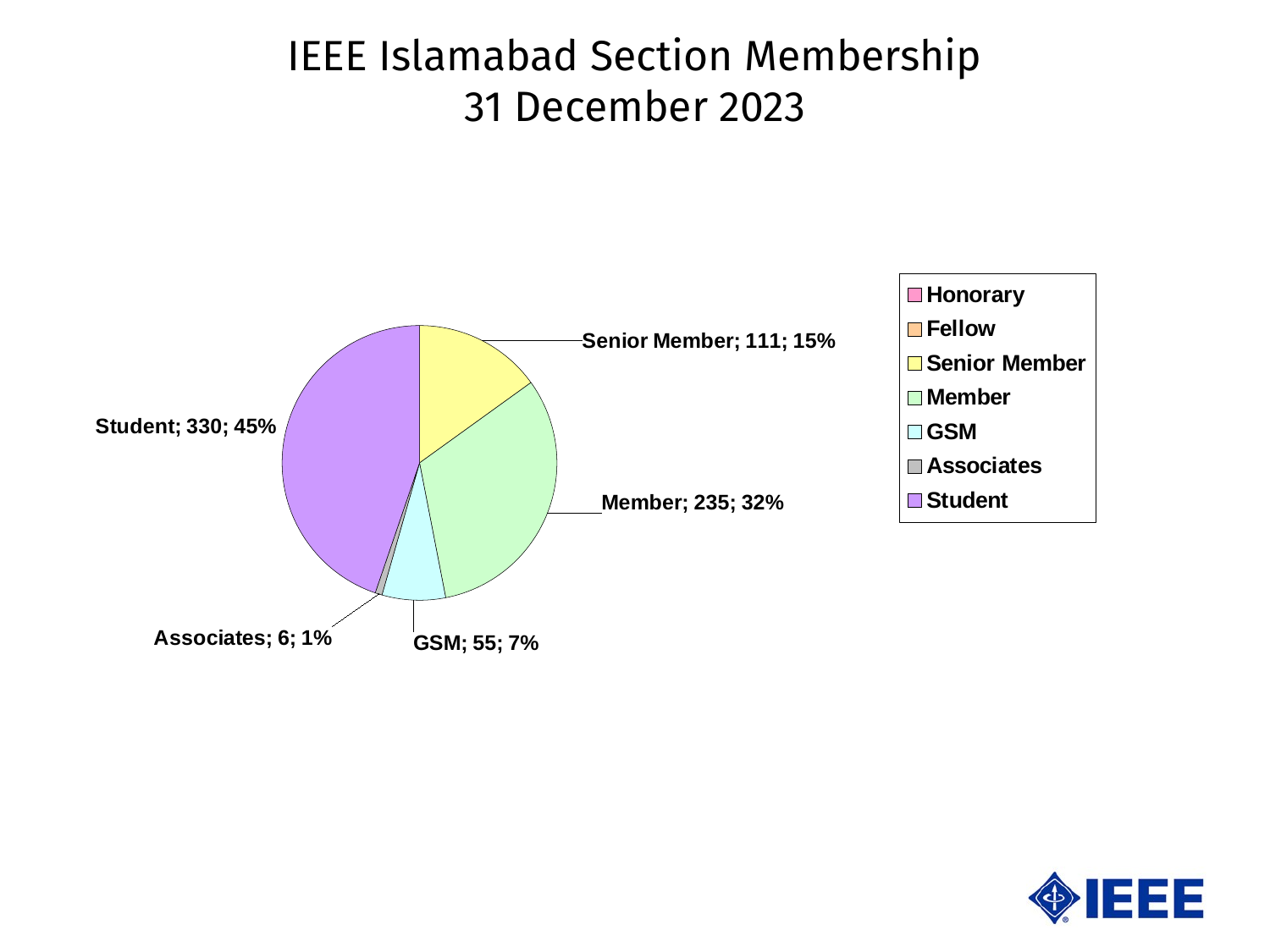

IEEE Islamabad Section Membership
31 December 2023

### Chart

| Category | Islamabad |  |
|---|---|---|
| Honorary | 0.0 | 0.0 |
| Fellow | 0.0 | 0.0 |
| Senior Member | 111.0 | 15.061058344640434 |
| Member | 235.0 | 31.886024423337854 |
| GSM | 55.0 | 7.462686567164178 |
| Associates | 6.0 | 0.8141112618724559 |
| Student | 330.0 | 44.776119402985074 |